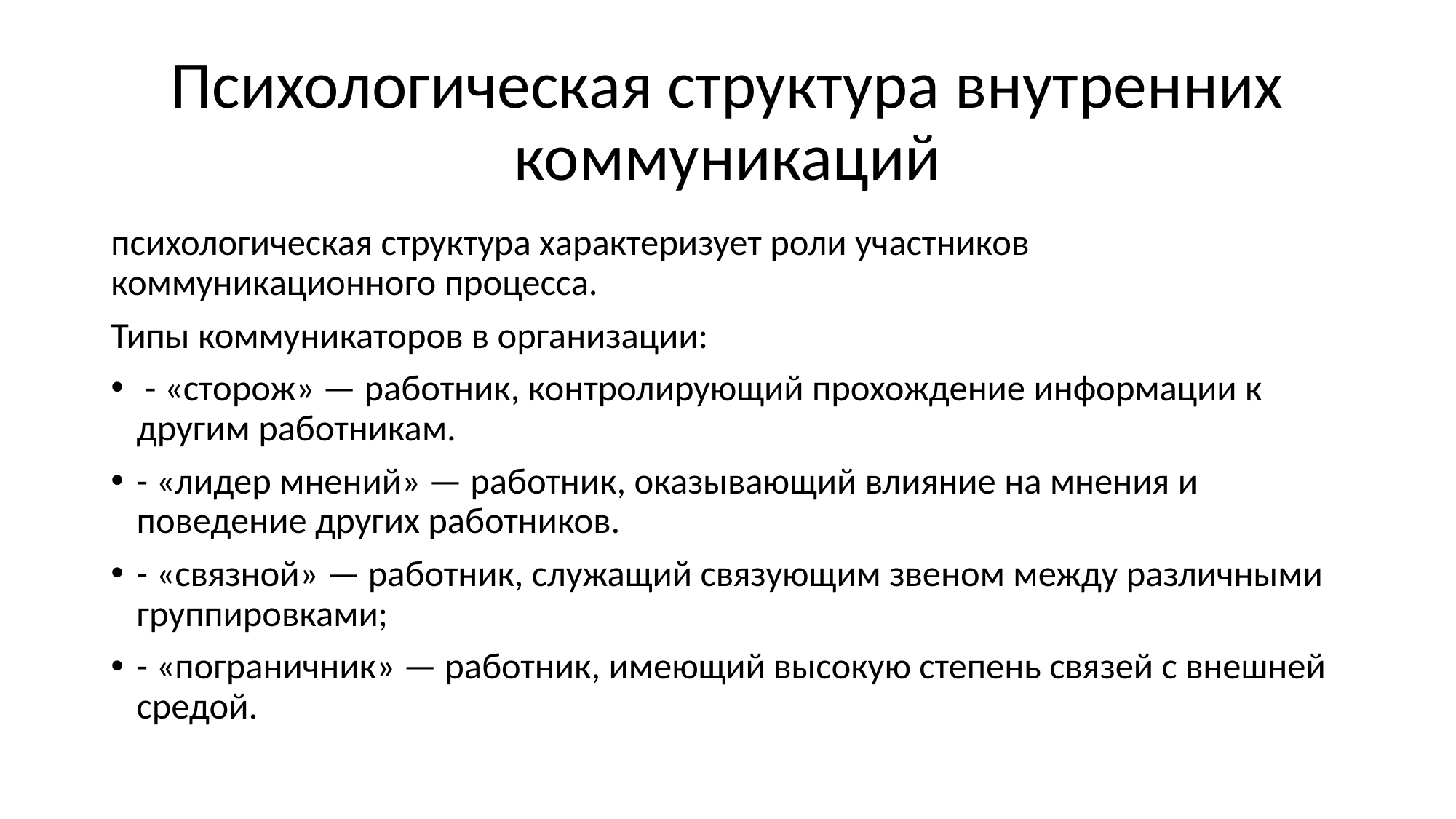

# Психологическая структура внутренних коммуникаций
психологическая структура характеризует роли участников коммуникационного процесса.
Типы коммуникаторов в организации:
 - «сторож» — работник, контролирующий прохождение информации к другим работникам.
- «лидер мнений» — работник, оказывающий влияние на мнения и поведение других работников.
- «связной» — работник, служащий связующим звеном между различными группировками;
- «пограничник» — работник, имеющий высокую степень связей с внешней средой.